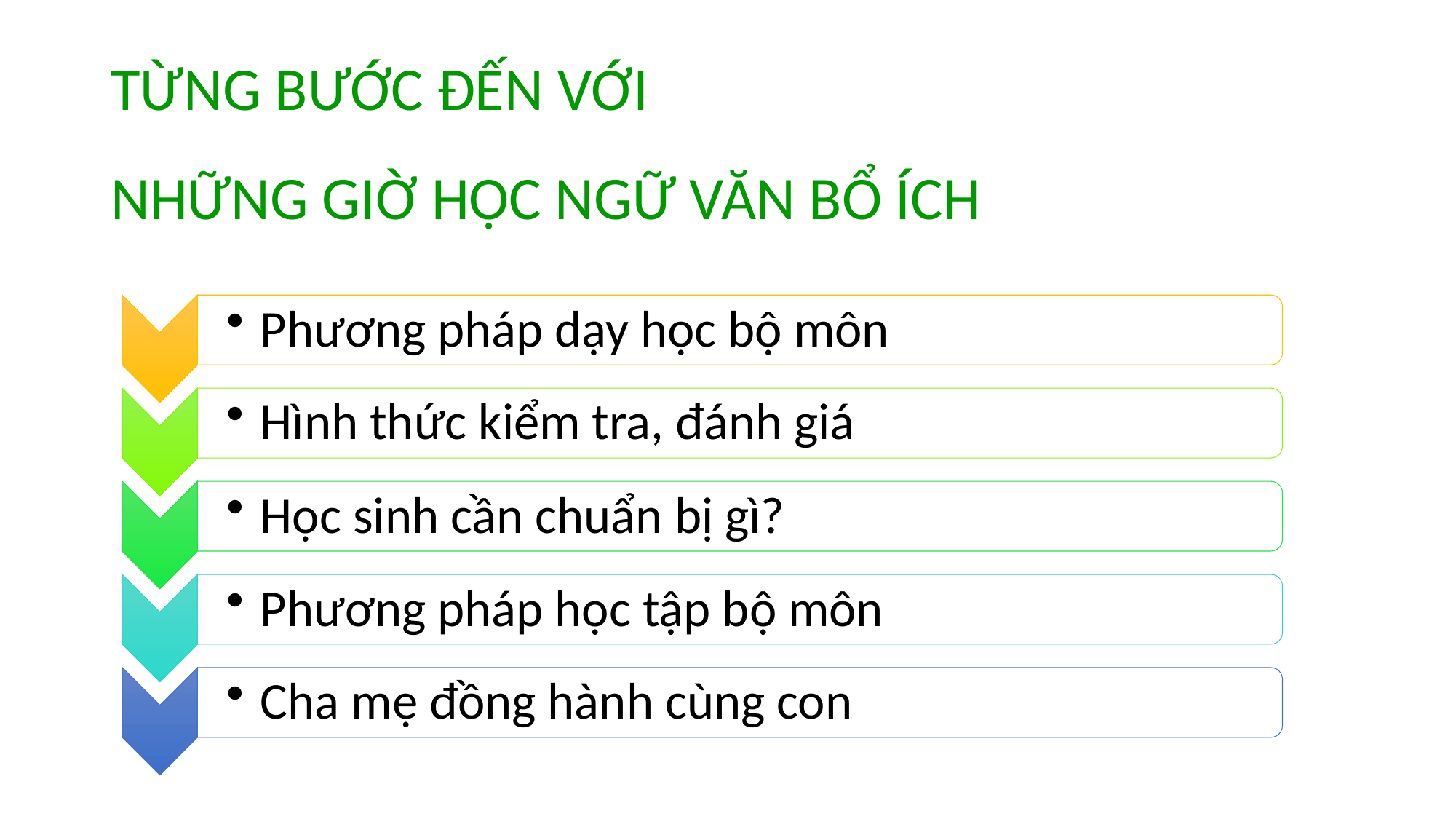

# TỪNG BƯỚC ĐẾN VỚI NHỮNG GIỜ HỌC NGỮ VĂN BỔ ÍCH

Phương pháp dạy học bộ môn

Hình thức kiểm tra, đánh giá

Học sinh cần chuẩn bị gì?

Phương pháp học tập bộ môn

Cha mẹ đồng hành cùng con